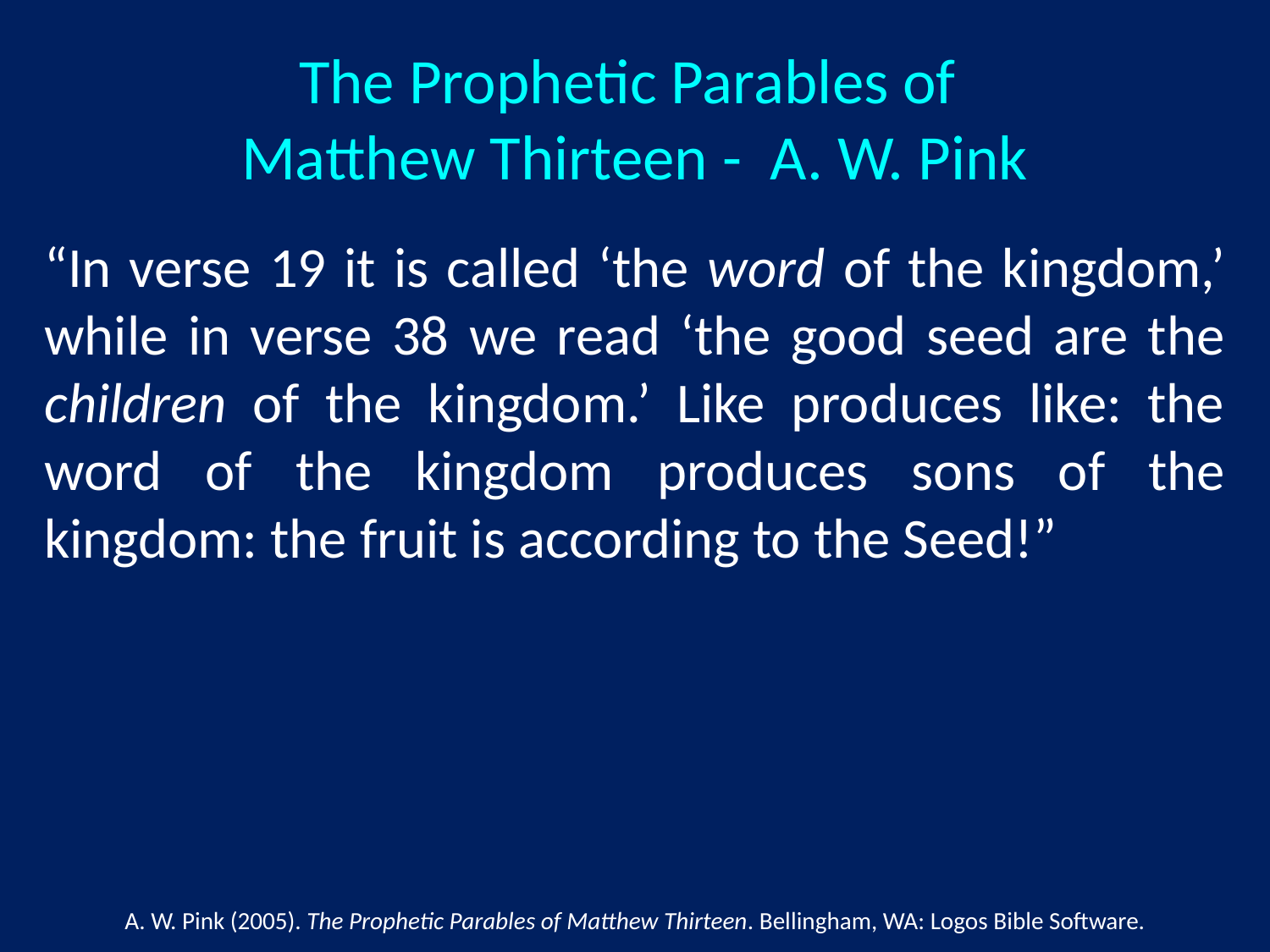

The Prophetic Parables of
Matthew Thirteen -  A. W. Pink
“In verse 19 it is called ‘the word of the kingdom,’ while in verse 38 we read ‘the good seed are the children of the kingdom.’ Like produces like: the word of the kingdom produces sons of the kingdom: the fruit is according to the Seed!”
A. W. Pink (2005). The Prophetic Parables of Matthew Thirteen. Bellingham, WA: Logos Bible Software.